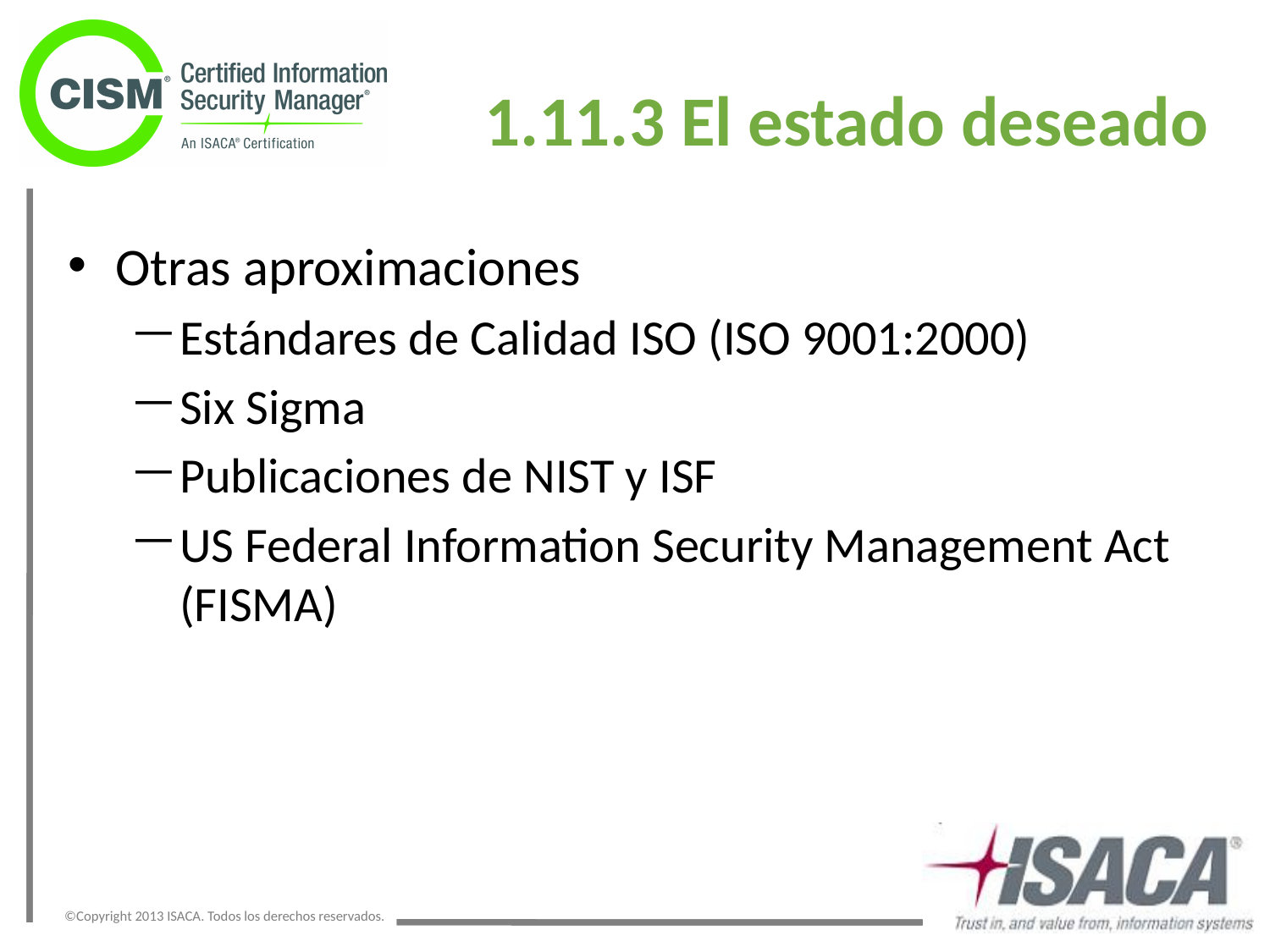

# 1.11.3 El estado deseado
Otras aproximaciones
Estándares de Calidad ISO (ISO 9001:2000)
Six Sigma
Publicaciones de NIST y ISF
US Federal Information Security Management Act (FISMA)